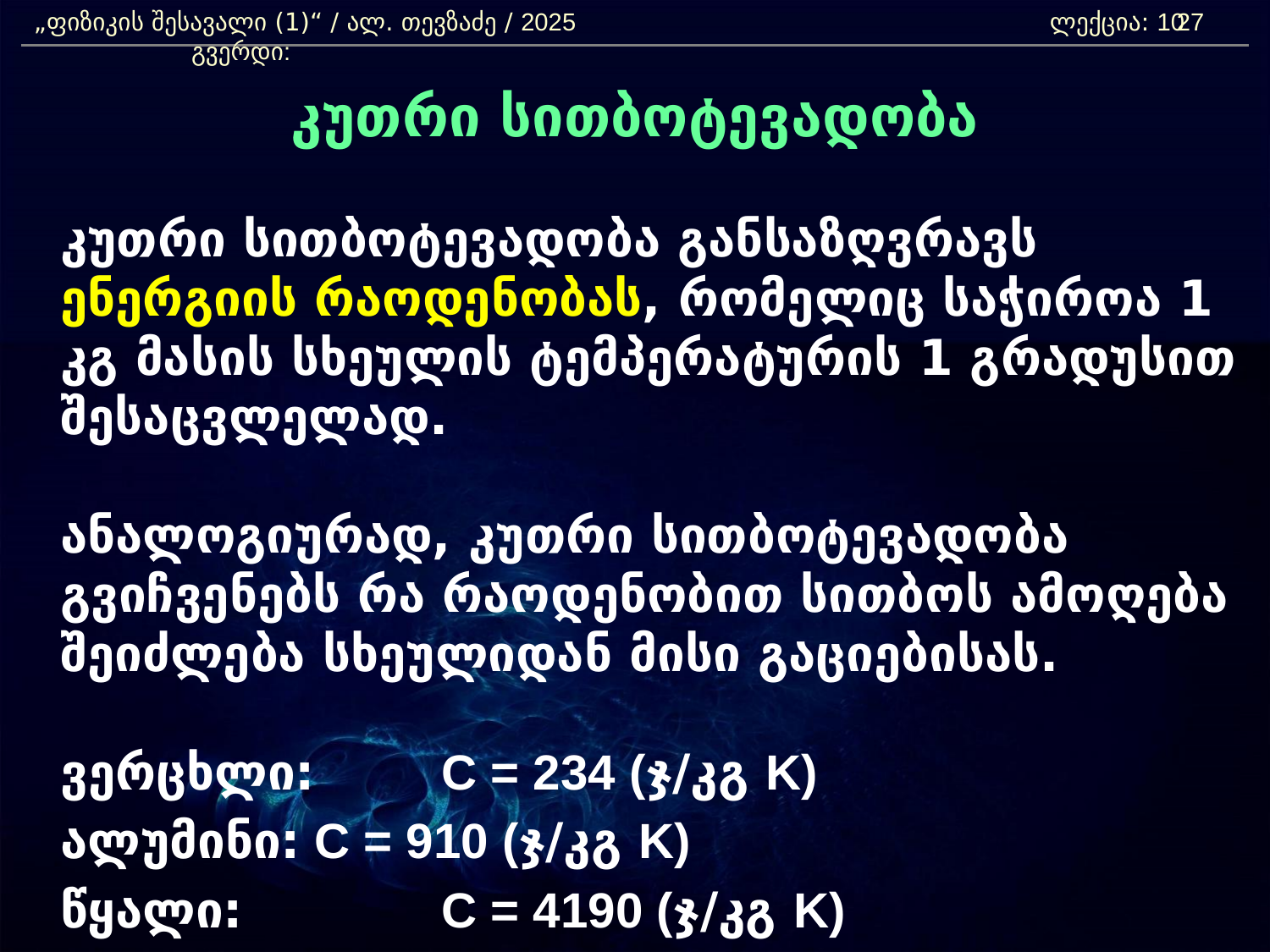

„ფიზიკის შესავალი (1)“ / ალ. თევზაძე / 2025 				ლექცია: 10	    გვერდი:
27
კუთრი სითბოტევადობა

	კუთრი სითბოტევადობა განსაზღვრავს ენერგიის რაოდენობას, რომელიც საჭიროა 1 კგ მასის სხეულის ტემპერატურის 1 გრადუსით შესაცვლელად.

	ანალოგიურად, კუთრი სითბოტევადობა გვიჩვენებს რა რაოდენობით სითბოს ამოღება შეიძლება სხეულიდან მისი გაციებისას.

	ვერცხლი:	C = 234 (ჯ/კგ K)
	ალუმინი:	C = 910 (ჯ/კგ K)
	წყალი:		C = 4190 (ჯ/კგ K)